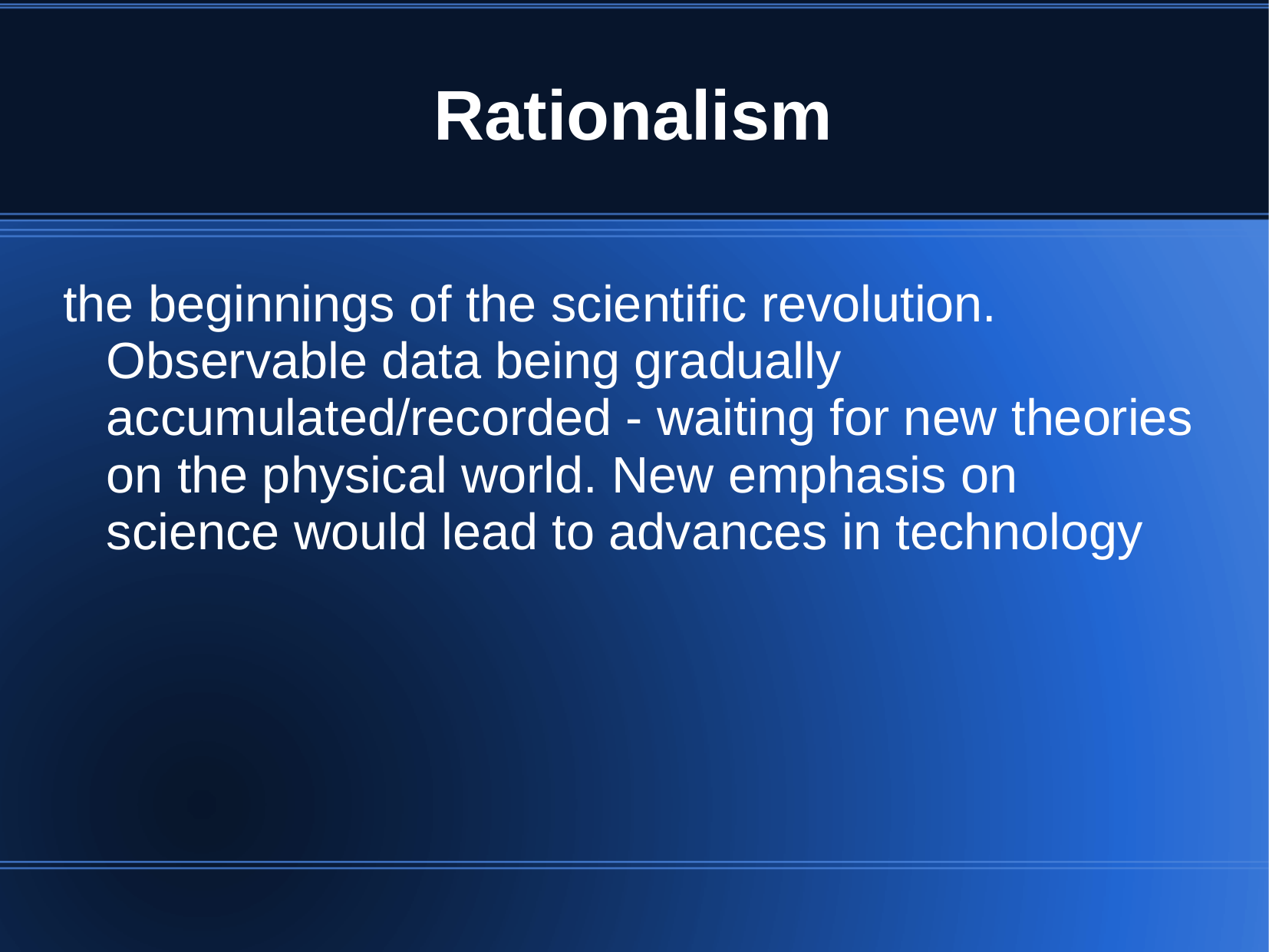

# Rationalism
the beginnings of the scientific revolution.  Observable data being gradually accumulated/recorded - waiting for new theories on the physical world. New emphasis on science would lead to advances in technology